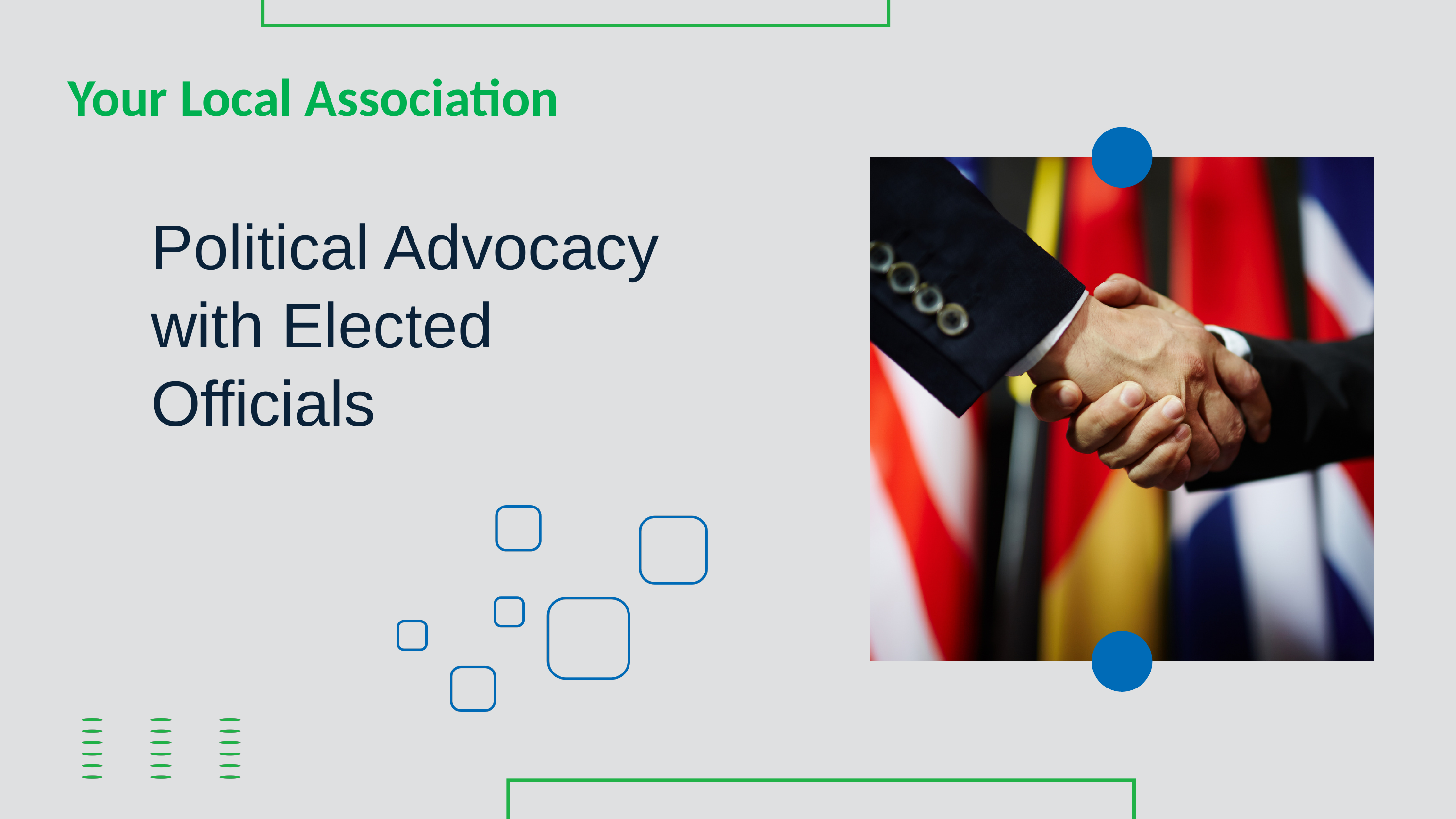

Your Local Association

Political Advocacy with Elected Officials